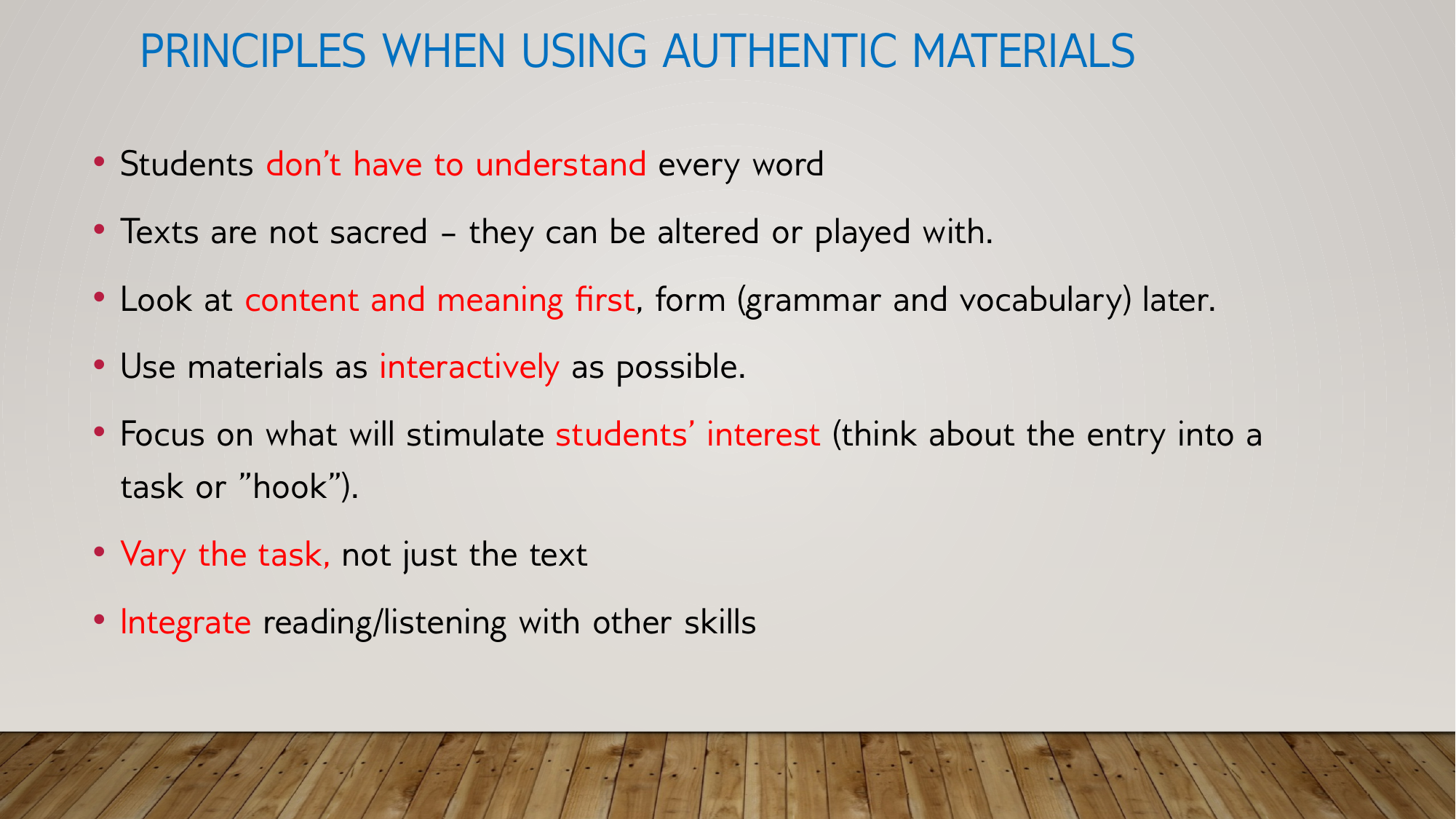

# Principles when using authentic materials
Students don’t have to understand every word
Texts are not sacred – they can be altered or played with.
Look at content and meaning first, form (grammar and vocabulary) later.
Use materials as interactively as possible.
Focus on what will stimulate students’ interest (think about the entry into a task or ”hook”).
Vary the task, not just the text
Integrate reading/listening with other skills